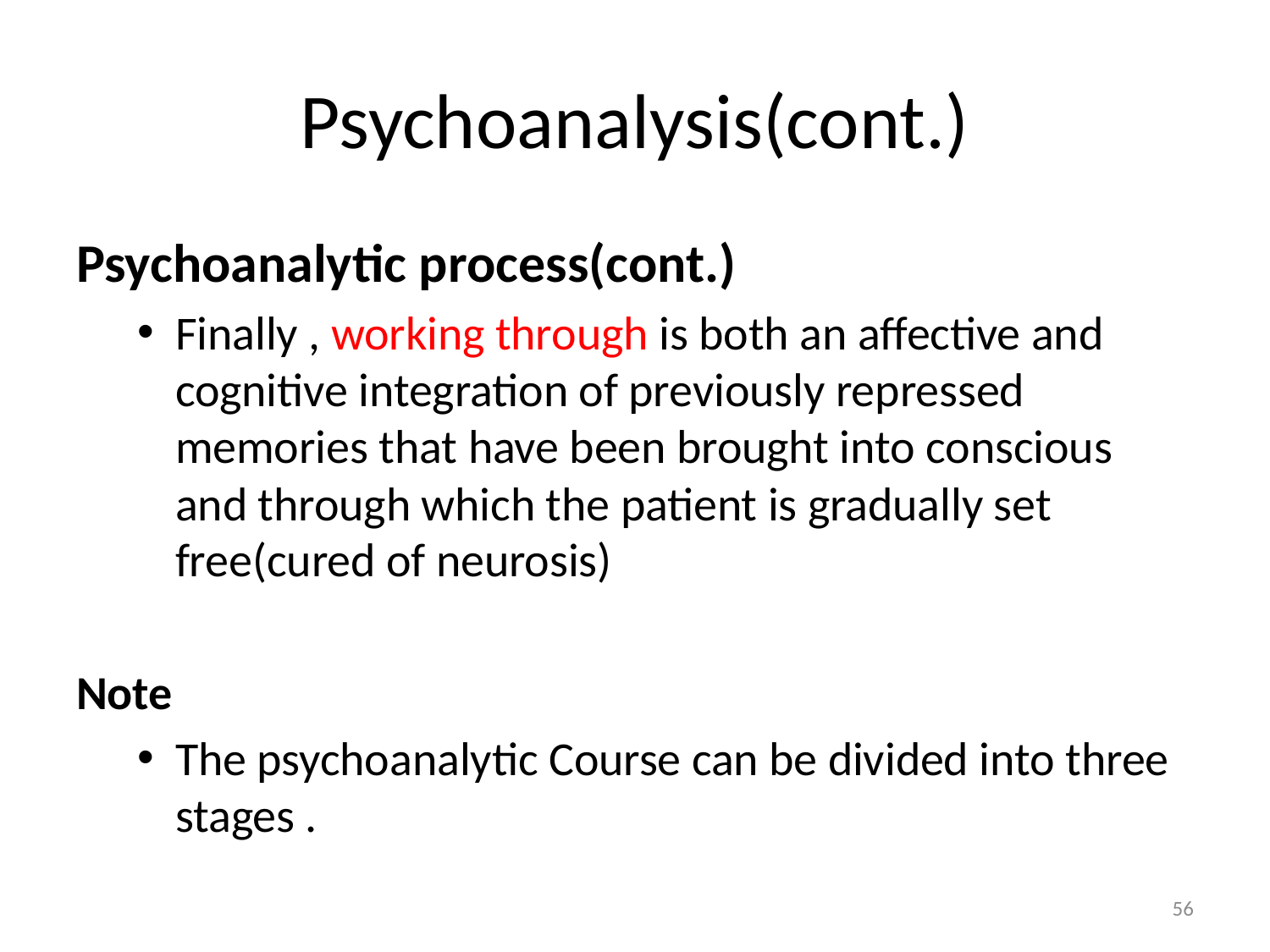

# Psychoanalysis(cont.)
Psychoanalytic process(cont.)
Finally , working through is both an affective and cognitive integration of previously repressed memories that have been brought into conscious and through which the patient is gradually set free(cured of neurosis)

Note
The psychoanalytic Course can be divided into three stages .
56